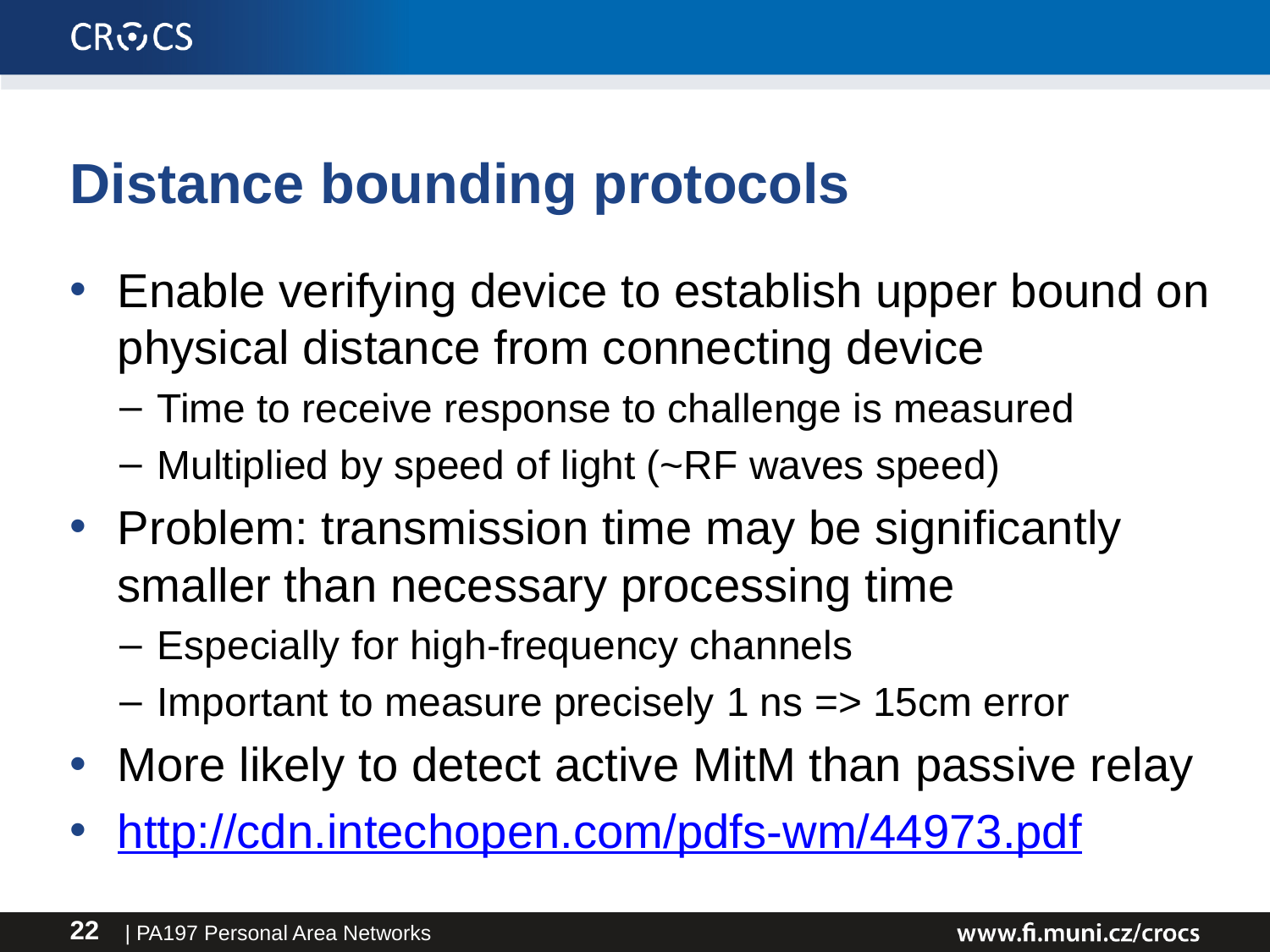

# Distance bounding protocols
Enable verifying device to establish upper bound on physical distance from connecting device
Time to receive response to challenge is measured
Multiplied by speed of light (~RF waves speed)
Problem: transmission time may be significantly smaller than necessary processing time
Especially for high-frequency channels
Important to measure precisely 1 ns => 15cm error
More likely to detect active MitM than passive relay
http://cdn.intechopen.com/pdfs-wm/44973.pdf
| PA197 Personal Area Networks
22